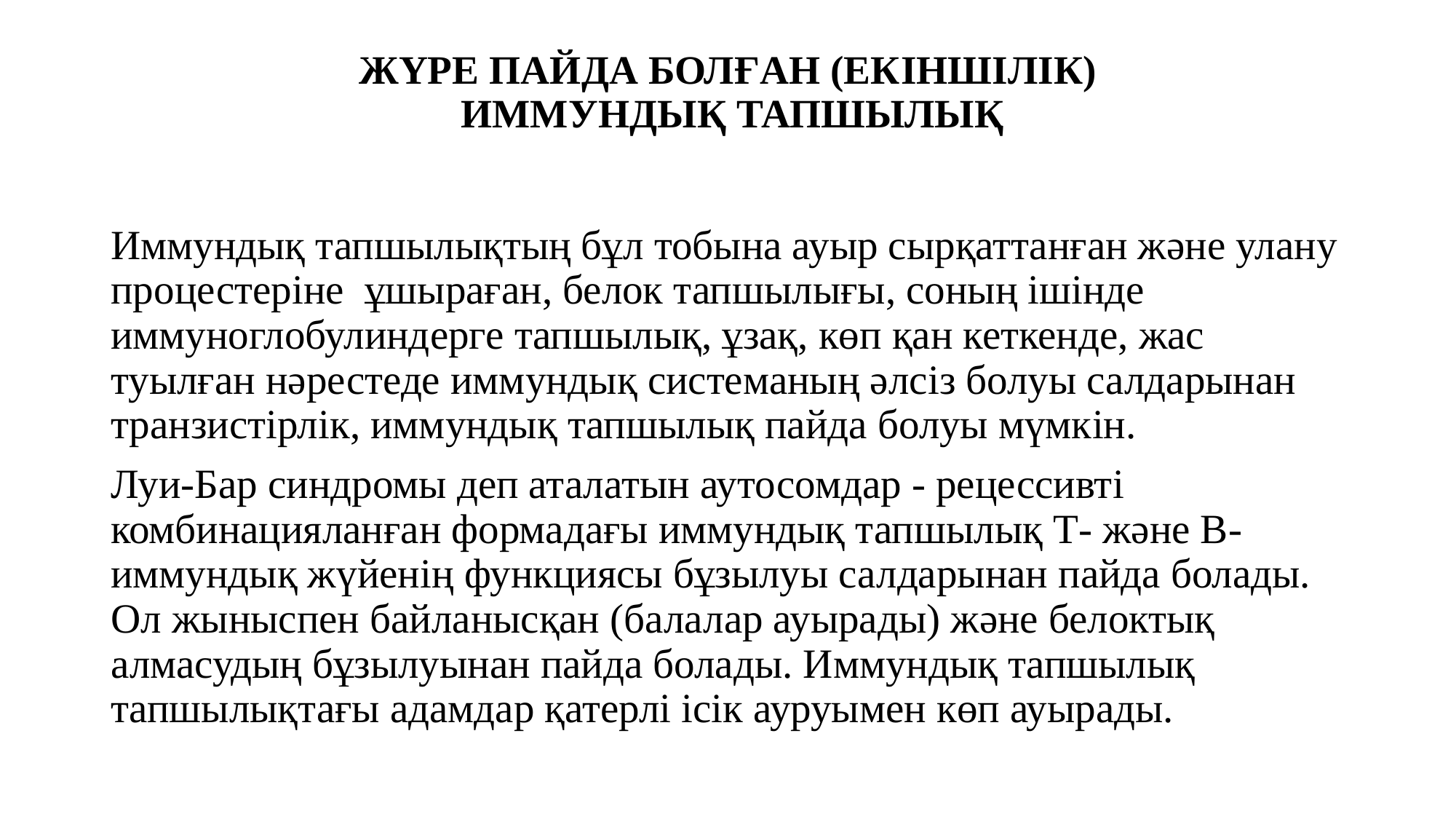

# ЖҮРЕ ПАЙДА БОЛҒАН (ЕКIНШIЛIК) ИММУНДЫҚ ТАПШЫЛЫҚ
Иммундық тапшылықтың бұл тобына ауыр сырқаттанған және улану процестерiне  ұшыраған, белок тапшылығы, соның iшiнде иммуноглобулиндерге тапшылық, ұзақ, көп қан кеткенде, жас туылған нәрестеде иммундық системаның әлсiз болуы салдарынан транзистiрлiк, иммундық тапшылық пайда болуы мүмкiн.
Луи-Бар синдромы деп аталатын аутосомдар - рецессивтi комбинацияланған формадағы иммундық тапшылық Т- және В- иммундық жүйенiң функциясы бұзылуы салдарынан пайда болады. Ол жыныспен байланысқан (балалар ауырады) және белоктық алмасудың бұзылуынан пайда болады. Иммундық тапшылық тапшылықтағы адамдар қатерлi iсiк ауруымен көп ауырады.